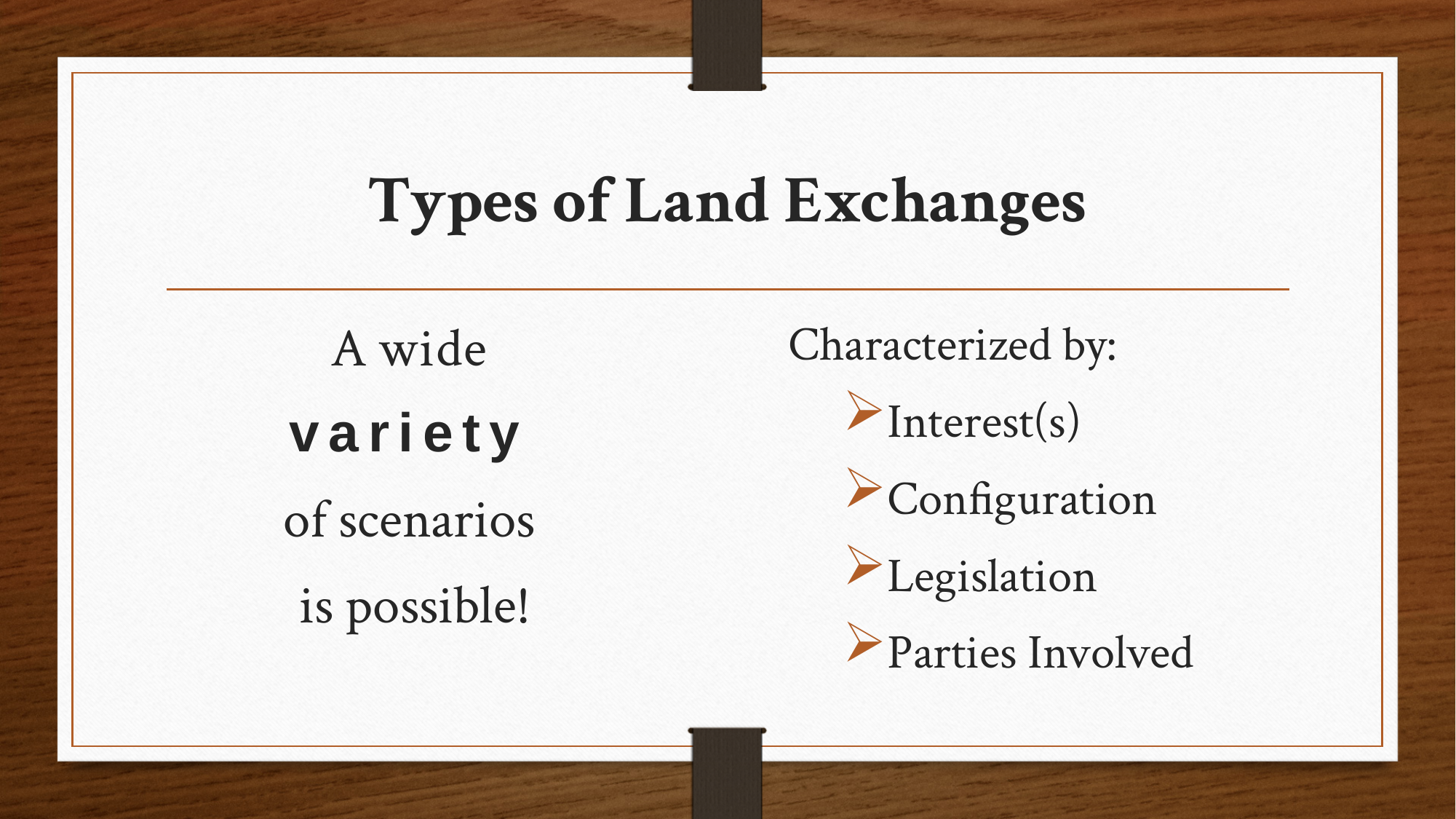

# Types of Land Exchanges
A wide
variety
of scenarios
is possible!
Characterized by:
Interest(s)
Configuration
Legislation
Parties Involved